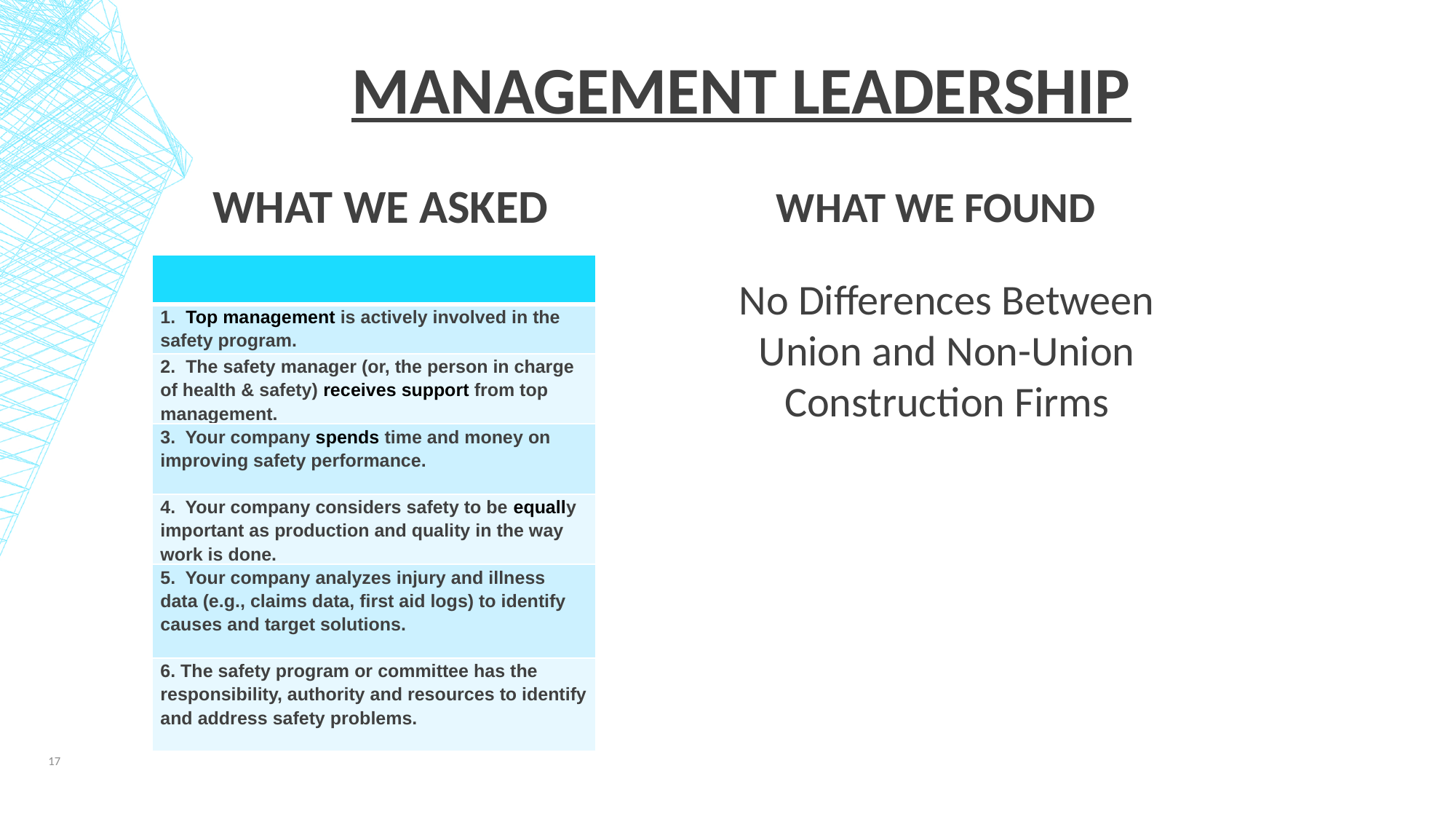

# Management Leadership
What We Found
What We Asked
|  |
| --- |
| 1. Top management is actively involved in the safety program. |
| 2. The safety manager (or, the person in charge of health & safety) receives support from top management. |
| 3. Your company spends time and money on improving safety performance. |
| 4. Your company considers safety to be equally important as production and quality in the way work is done. |
| 5. Your company analyzes injury and illness data (e.g., claims data, first aid logs) to identify causes and target solutions. |
| 6. The safety program or committee has the responsibility, authority and resources to identify and address safety problems. |
No Differences Between Union and Non-Union Construction Firms
17